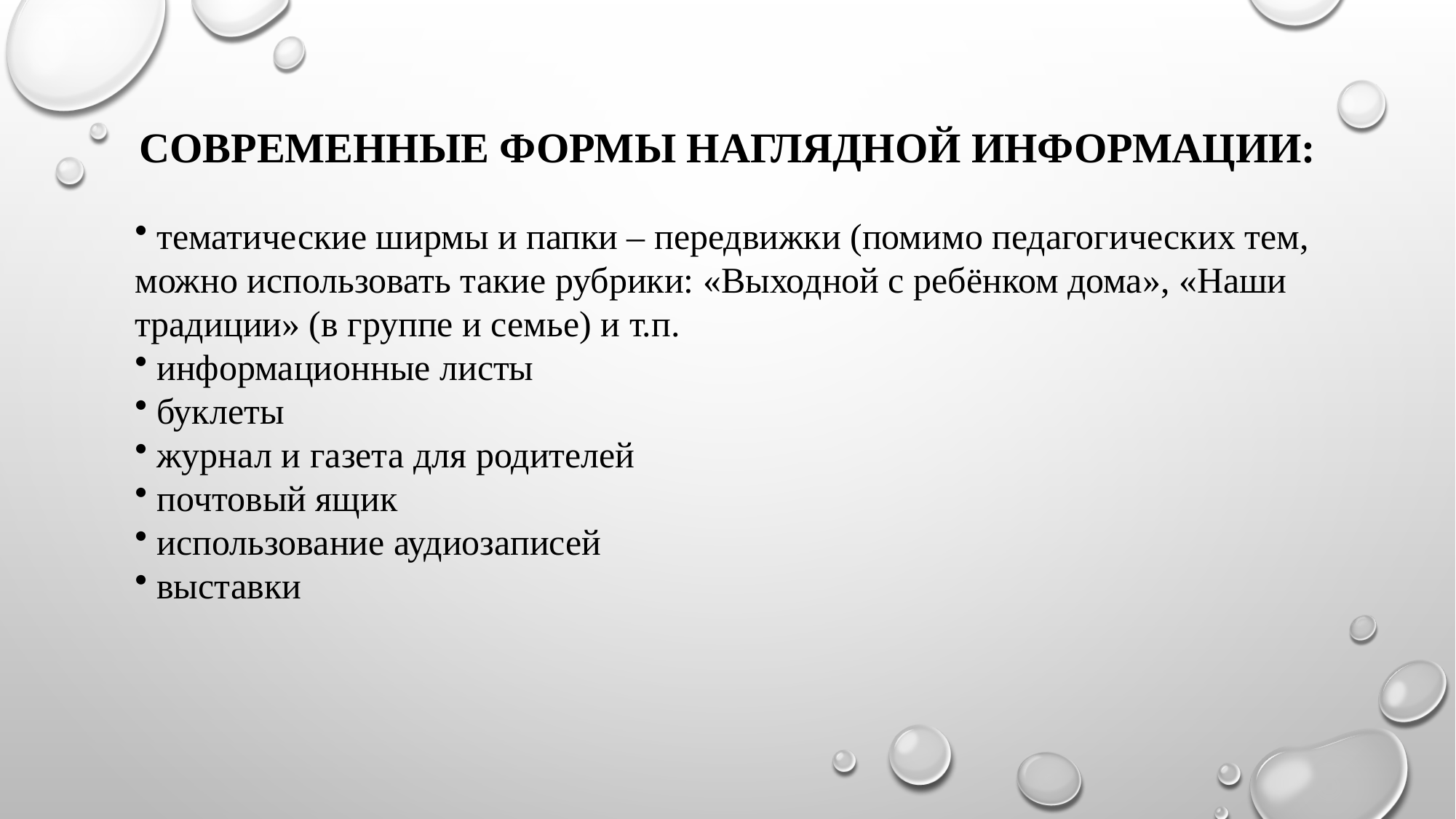

# Современные формы наглядной информации:

 тематические ширмы и папки – передвижки (помимо педагогических тем, можно использовать такие рубрики: «Выходной с ребёнком дома», «Наши традиции» (в группе и семье) и т.п.
 информационные листы
 буклеты
 журнал и газета для родителей
 почтовый ящик
 использование аудиозаписей
 выставки